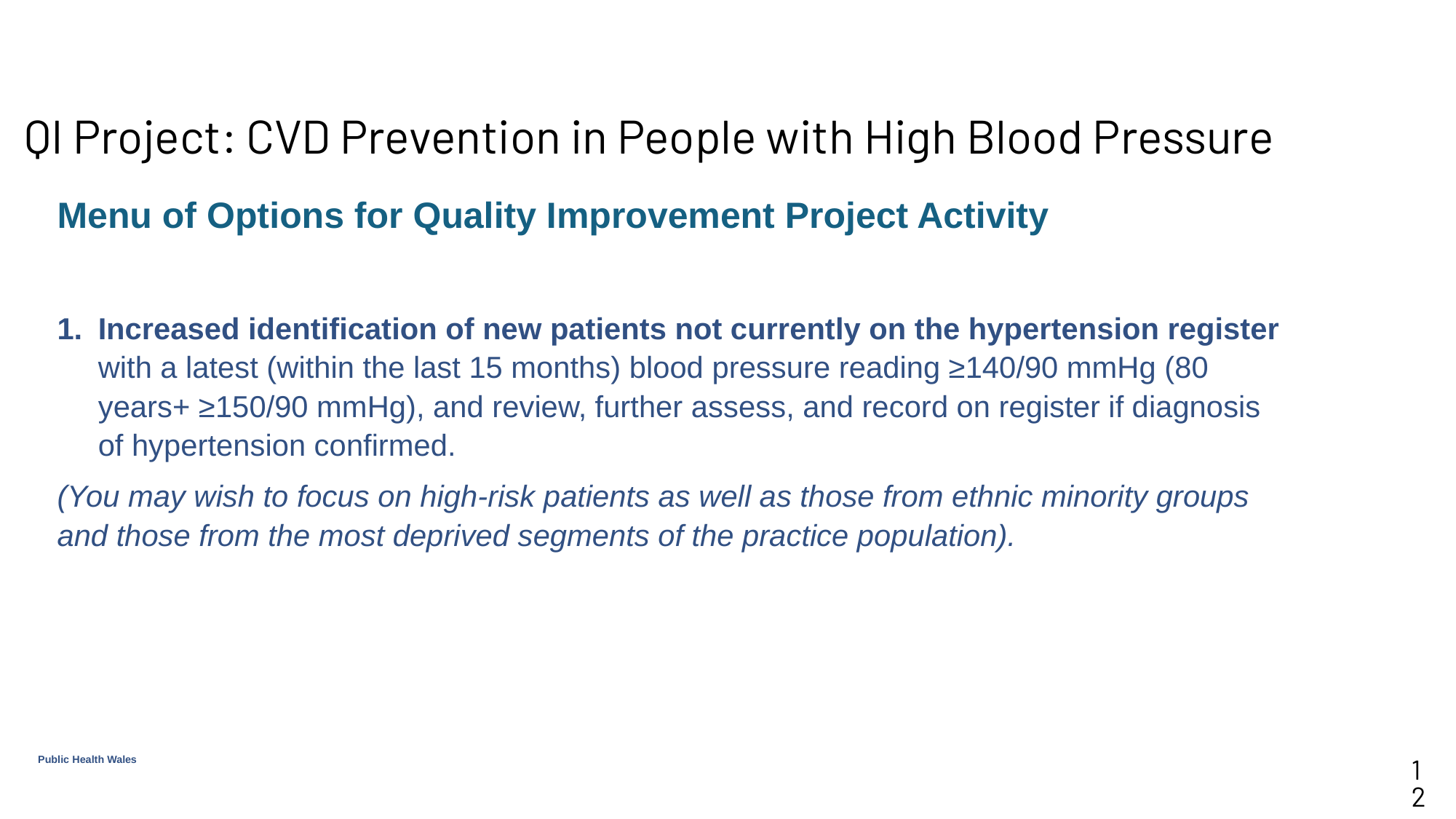

# QI Project: CVD Prevention in People with High Blood Pressure

Menu of Options for Quality Improvement Project Activity

Increased identification of new patients not currently on the hypertension register with a latest (within the last 15 months) blood pressure reading ≥140/90 mmHg (80 years+ ≥150/90 mmHg), and review, further assess, and record on register if diagnosis of hypertension confirmed.
(You may wish to focus on high-risk patients as well as those from ethnic minority groups and those from the most deprived segments of the practice population).

Public Health Wales
12